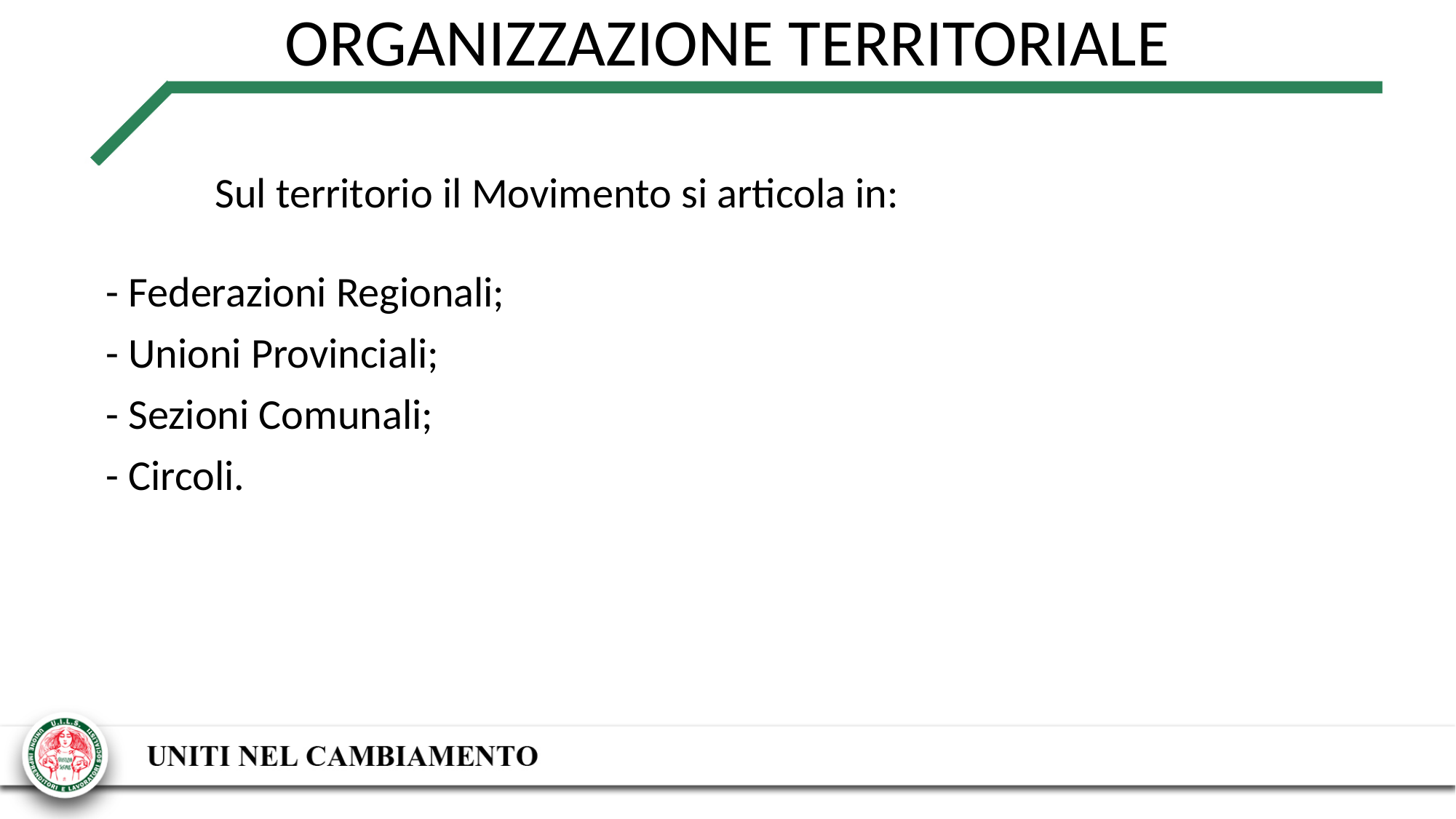

# ORGANIZZAZIONE TERRITORIALE
	Sul territorio il Movimento si articola in:

- Federazioni Regionali;
- Unioni Provinciali;
- Sezioni Comunali;
- Circoli.